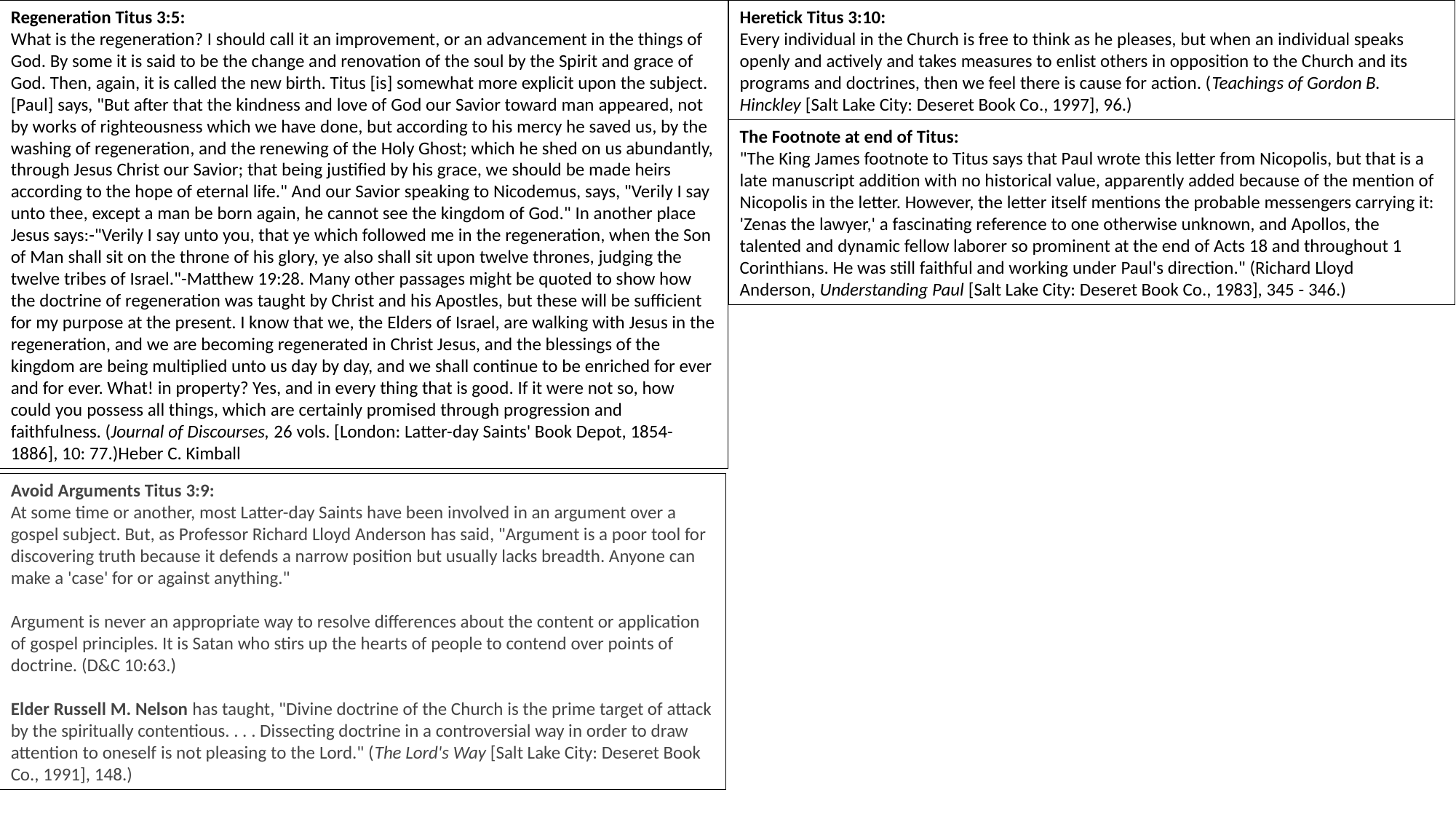

Regeneration Titus 3:5:
What is the regeneration? I should call it an improvement, or an advancement in the things of God. By some it is said to be the change and renovation of the soul by the Spirit and grace of God. Then, again, it is called the new birth. Titus [is] somewhat more explicit upon the subject. [Paul] says, "But after that the kindness and love of God our Savior toward man appeared, not by works of righteousness which we have done, but according to his mercy he saved us, by the washing of regeneration, and the renewing of the Holy Ghost; which he shed on us abundantly, through Jesus Christ our Savior; that being justified by his grace, we should be made heirs according to the hope of eternal life." And our Savior speaking to Nicodemus, says, "Verily I say unto thee, except a man be born again, he cannot see the kingdom of God." In another place Jesus says:-"Verily I say unto you, that ye which followed me in the regeneration, when the Son of Man shall sit on the throne of his glory, ye also shall sit upon twelve thrones, judging the twelve tribes of Israel."-Matthew 19:28. Many other passages might be quoted to show how the doctrine of regeneration was taught by Christ and his Apostles, but these will be sufficient for my purpose at the present. I know that we, the Elders of Israel, are walking with Jesus in the regeneration, and we are becoming regenerated in Christ Jesus, and the blessings of the kingdom are being multiplied unto us day by day, and we shall continue to be enriched for ever and for ever. What! in property? Yes, and in every thing that is good. If it were not so, how could you possess all things, which are certainly promised through progression and faithfulness. (Journal of Discourses, 26 vols. [London: Latter-day Saints' Book Depot, 1854-1886], 10: 77.)Heber C. Kimball
Heretick Titus 3:10:
Every individual in the Church is free to think as he pleases, but when an individual speaks openly and actively and takes measures to enlist others in opposition to the Church and its programs and doctrines, then we feel there is cause for action. (Teachings of Gordon B. Hinckley [Salt Lake City: Deseret Book Co., 1997], 96.)
The Footnote at end of Titus:
"The King James footnote to Titus says that Paul wrote this letter from Nicopolis, but that is a late manuscript addition with no historical value, apparently added because of the mention of Nicopolis in the letter. However, the letter itself mentions the probable messengers carrying it: 'Zenas the lawyer,' a fascinating reference to one otherwise unknown, and Apollos, the talented and dynamic fellow laborer so prominent at the end of Acts 18 and throughout 1 Corinthians. He was still faithful and working under Paul's direction." (Richard Lloyd Anderson, Understanding Paul [Salt Lake City: Deseret Book Co., 1983], 345 - 346.)
Avoid Arguments Titus 3:9:
At some time or another, most Latter-day Saints have been involved in an argument over a gospel subject. But, as Professor Richard Lloyd Anderson has said, "Argument is a poor tool for discovering truth because it defends a narrow position but usually lacks breadth. Anyone can make a 'case' for or against anything."

Argument is never an appropriate way to resolve differences about the content or application of gospel principles. It is Satan who stirs up the hearts of people to contend over points of doctrine. (D&C 10:63.)

Elder Russell M. Nelson has taught, "Divine doctrine of the Church is the prime target of attack by the spiritually contentious. . . . Dissecting doctrine in a controversial way in order to draw attention to oneself is not pleasing to the Lord." (The Lord's Way [Salt Lake City: Deseret Book Co., 1991], 148.)